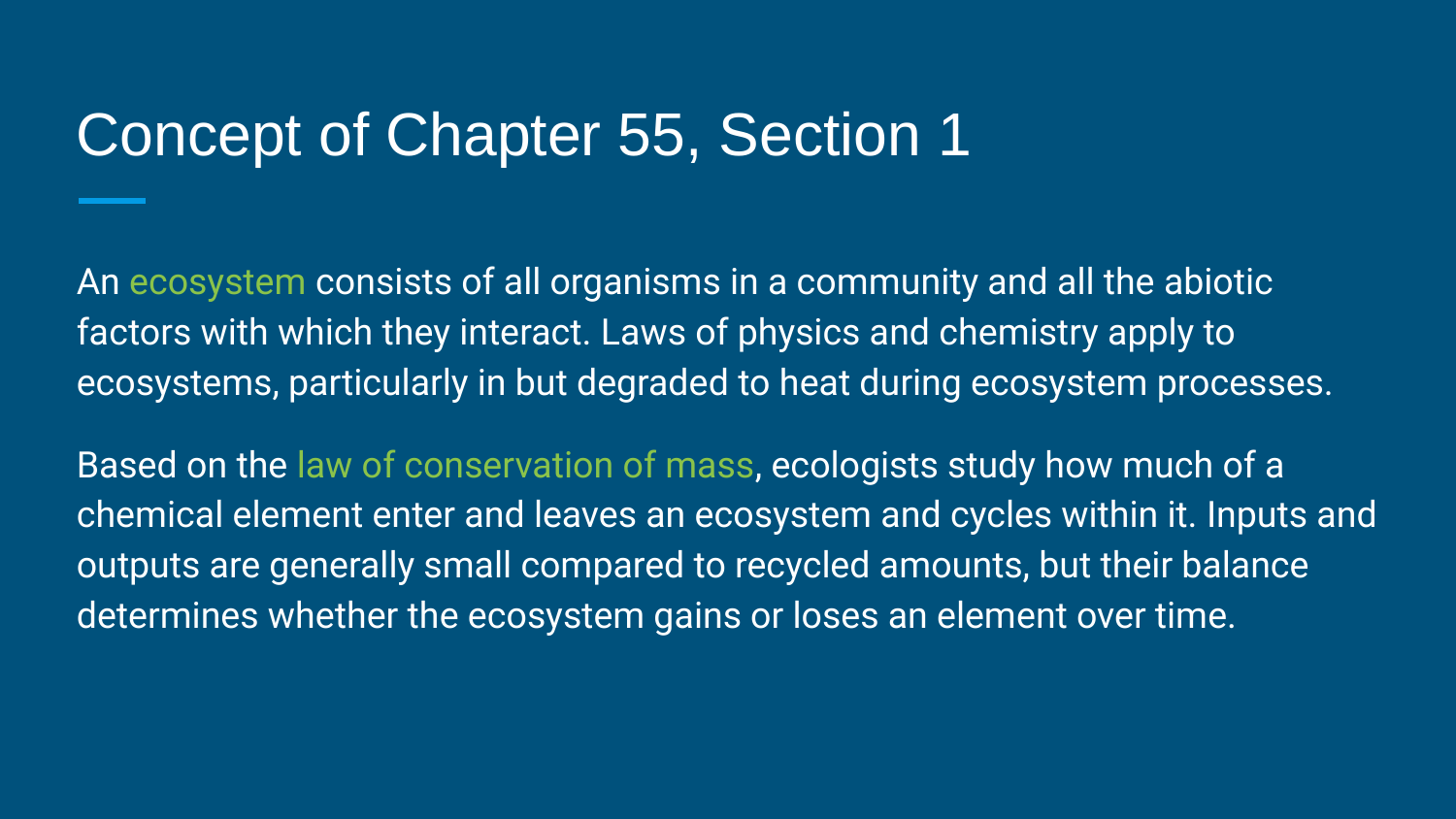

# Concept of Chapter 55, Section 1
An ecosystem consists of all organisms in a community and all the abiotic factors with which they interact. Laws of physics and chemistry apply to ecosystems, particularly in but degraded to heat during ecosystem processes.
Based on the law of conservation of mass, ecologists study how much of a chemical element enter and leaves an ecosystem and cycles within it. Inputs and outputs are generally small compared to recycled amounts, but their balance determines whether the ecosystem gains or loses an element over time.